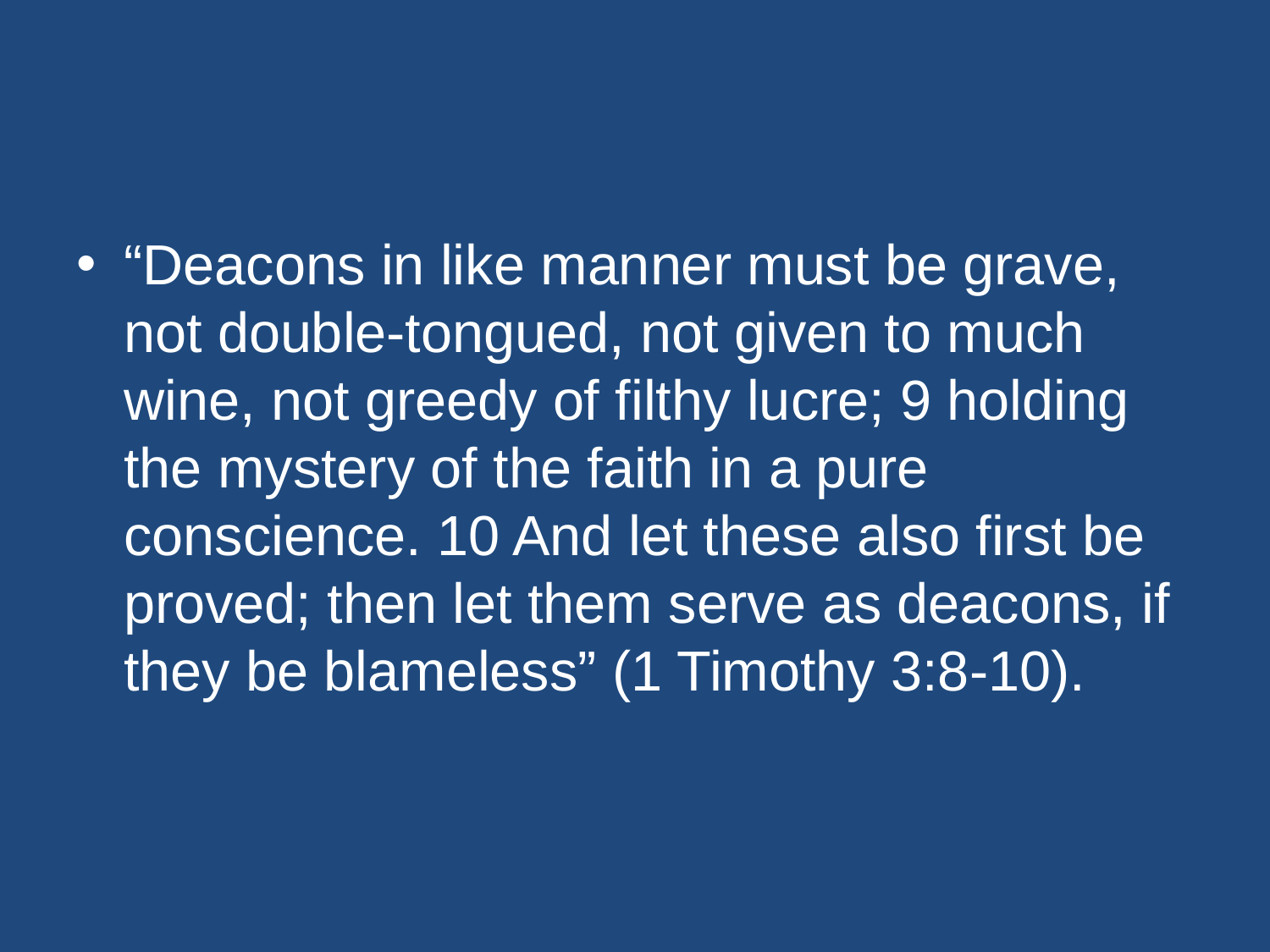

#
“Deacons in like manner must be grave, not double-tongued, not given to much wine, not greedy of filthy lucre; 9 holding the mystery of the faith in a pure conscience. 10 And let these also first be proved; then let them serve as deacons, if they be blameless” (1 Timothy 3:8-10).